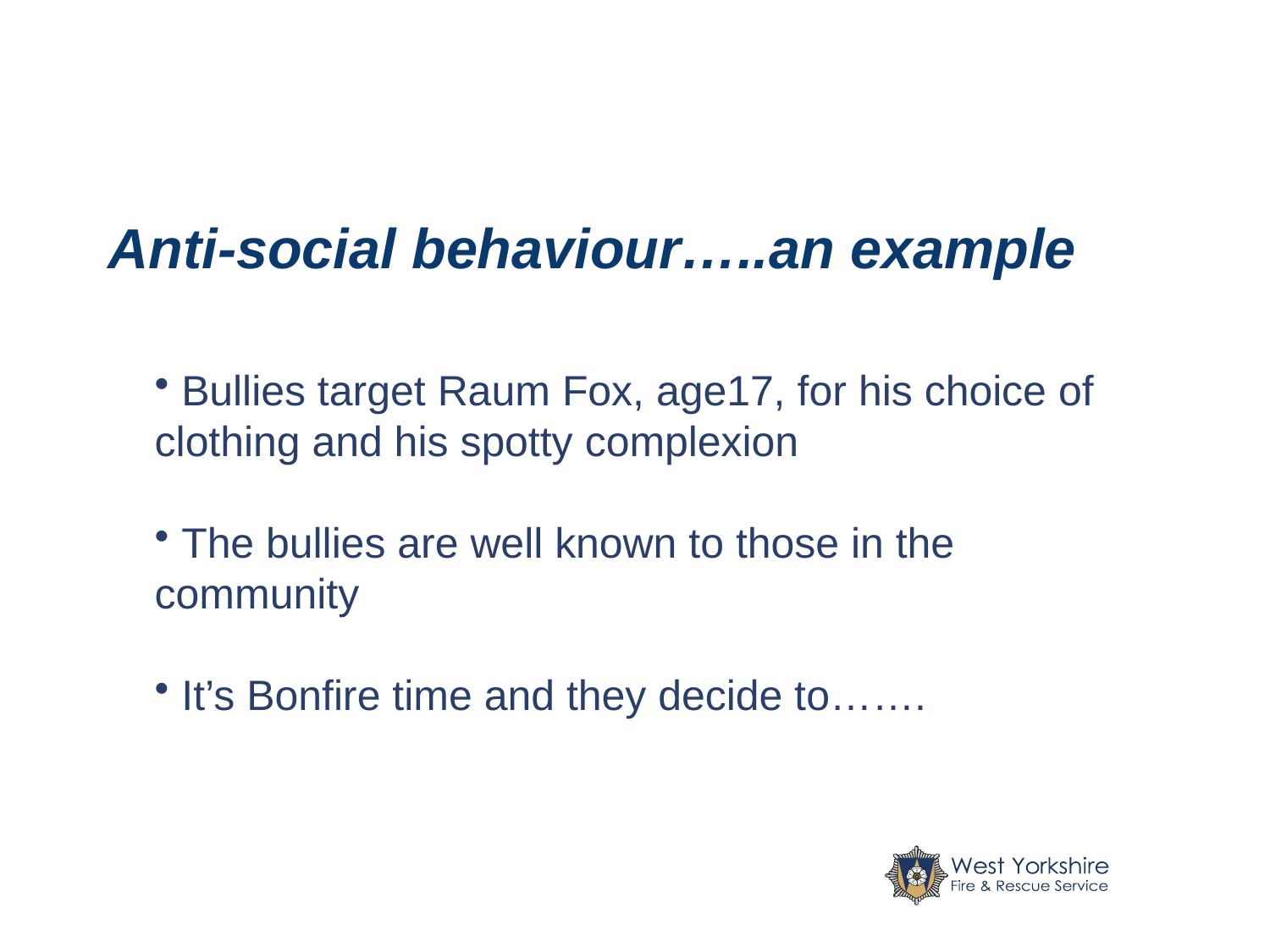

# Anti-social behaviour…..an example

 Bullies target Raum Fox, age17, for his choice of clothing and his spotty complexion

 The bullies are well known to those in the   community

 It’s Bonfire time and they decide to…….